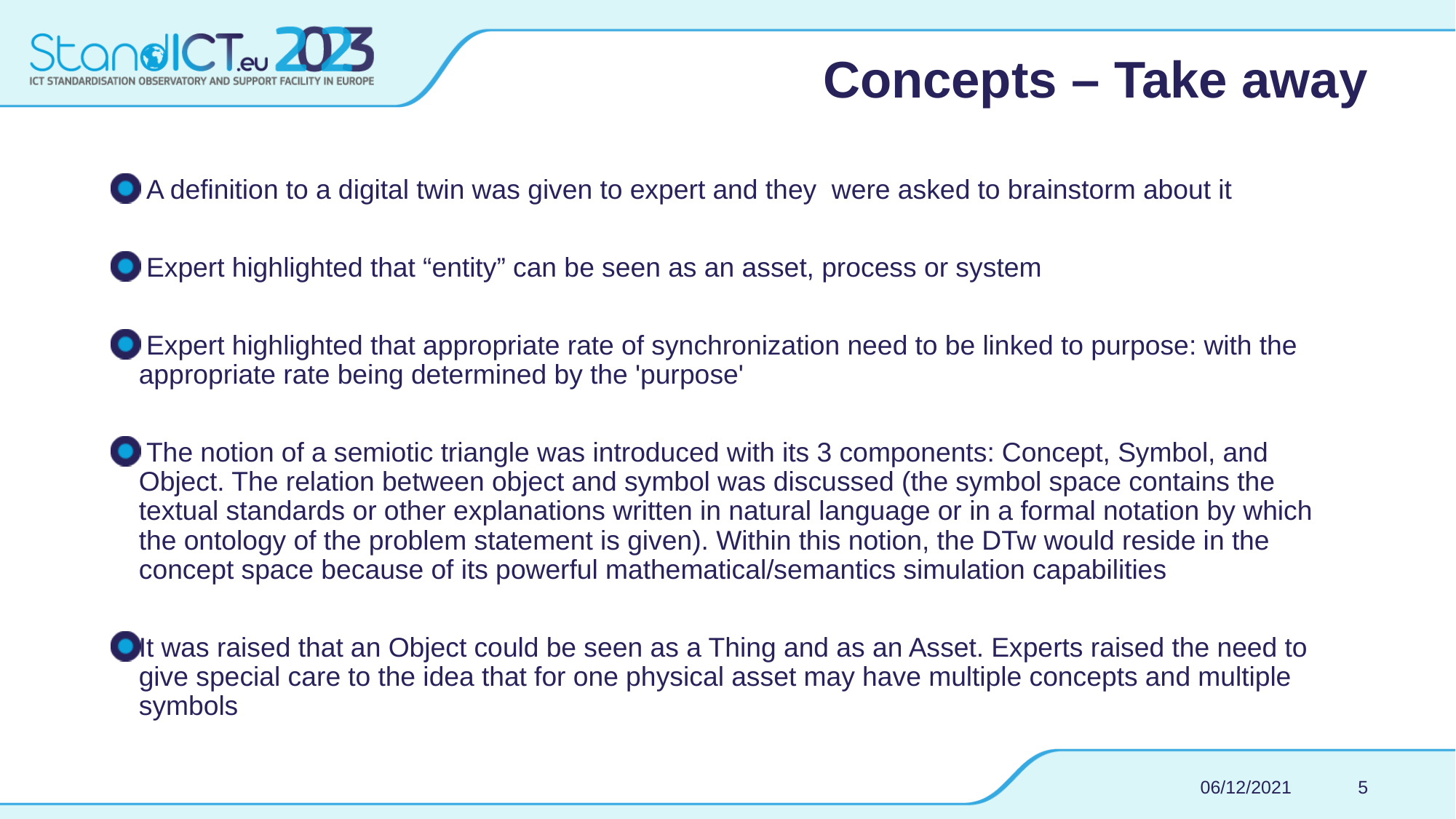

# Concepts – Take away
 A definition to a digital twin was given to expert and they  were asked to brainstorm about it

 Expert highlighted that “entity” can be seen as an asset, process or system

 Expert highlighted that appropriate rate of synchronization need to be linked to purpose: with the appropriate rate being determined by the 'purpose'

 The notion of a semiotic triangle was introduced with its 3 components: Concept, Symbol, and Object. The relation between object and symbol was discussed (the symbol space contains the textual standards or other explanations written in natural language or in a formal notation by which the ontology of the problem statement is given). Within this notion, the DTw would reside in the concept space because of its powerful mathematical/semantics simulation capabilities

It was raised that an Object could be seen as a Thing and as an Asset. Experts raised the need to give special care to the idea that for one physical asset may have multiple concepts and multiple symbols

06/12/2021
5